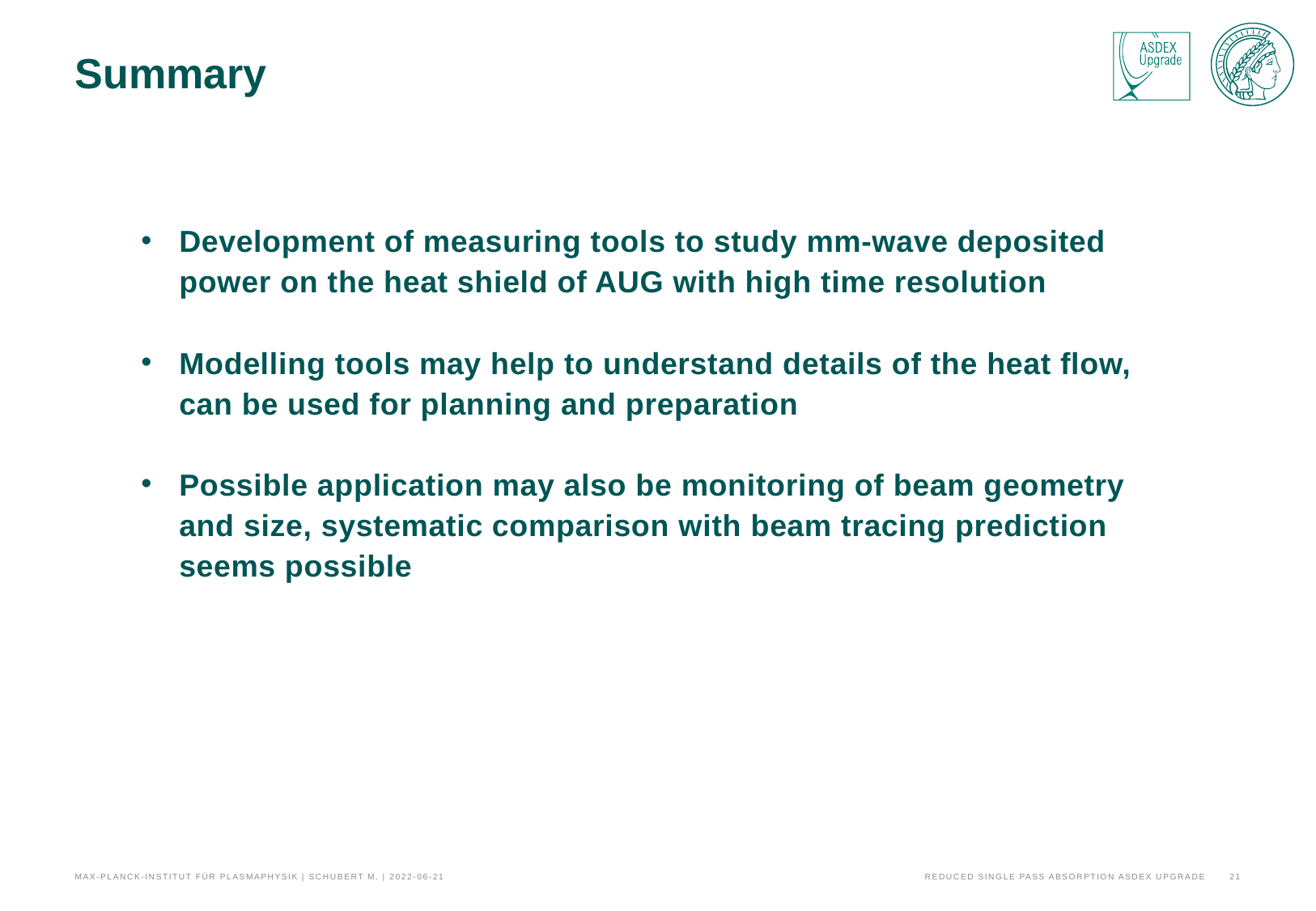

# Summary
Development of measuring tools to study mm-wave deposited power on the heat shield of AUG with high time resolution
Modelling tools may help to understand details of the heat flow, can be used for planning and preparation
Possible application may also be monitoring of beam geometry and size, systematic comparison with beam tracing prediction seems possible
Reduced single pass absorption ASDEX Upgrade
21
Max-Planck-Institut für Plasmaphysik | Schubert M. | 2022-06-21